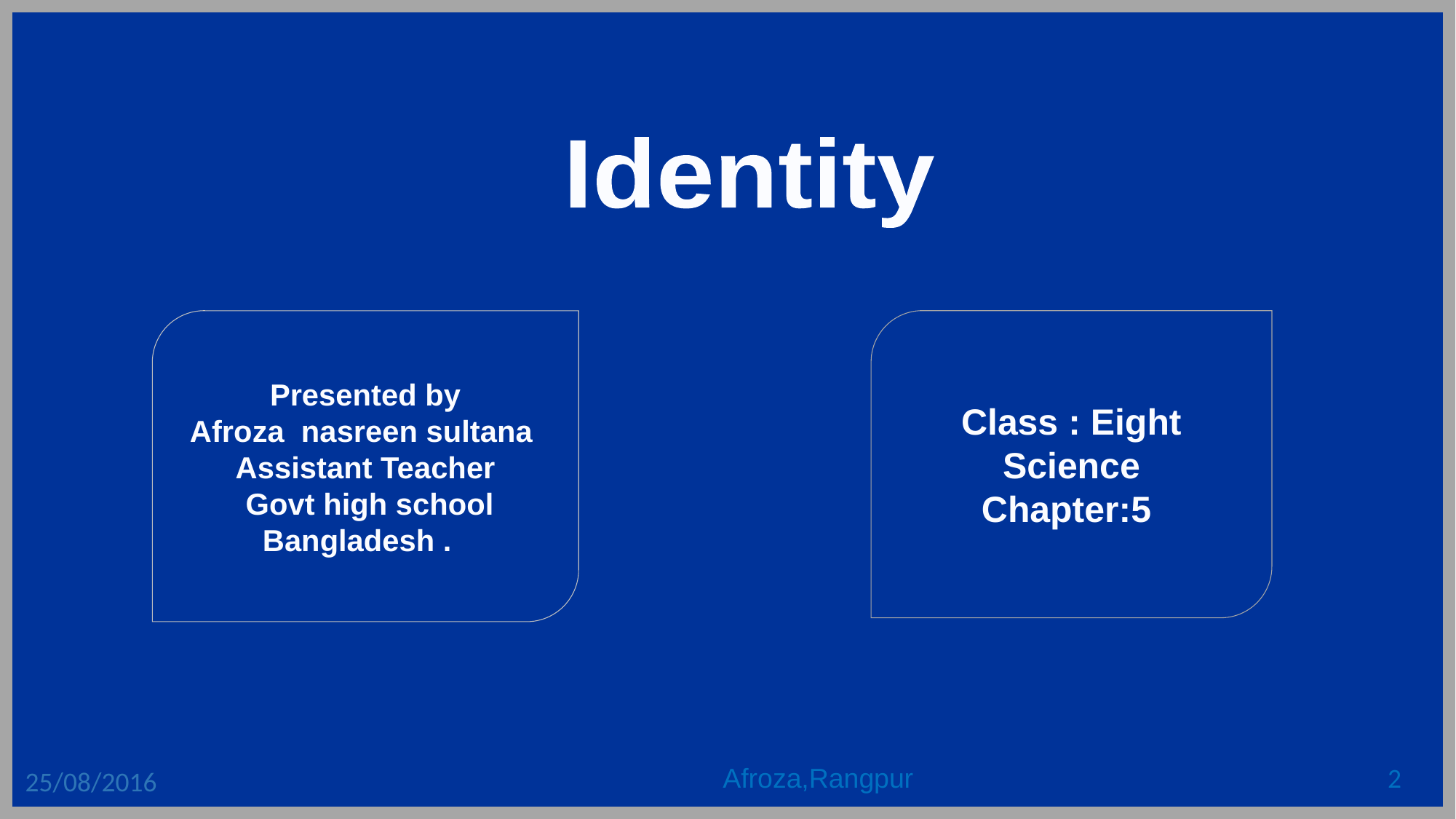

Identity
Presented by
Afroza  nasreen sultana
Assistant Teacher
  Govt high school
Bangladesh .
Class : Eight
Science
Chapter:5
Afroza,Rangpur
2
25/08/2016